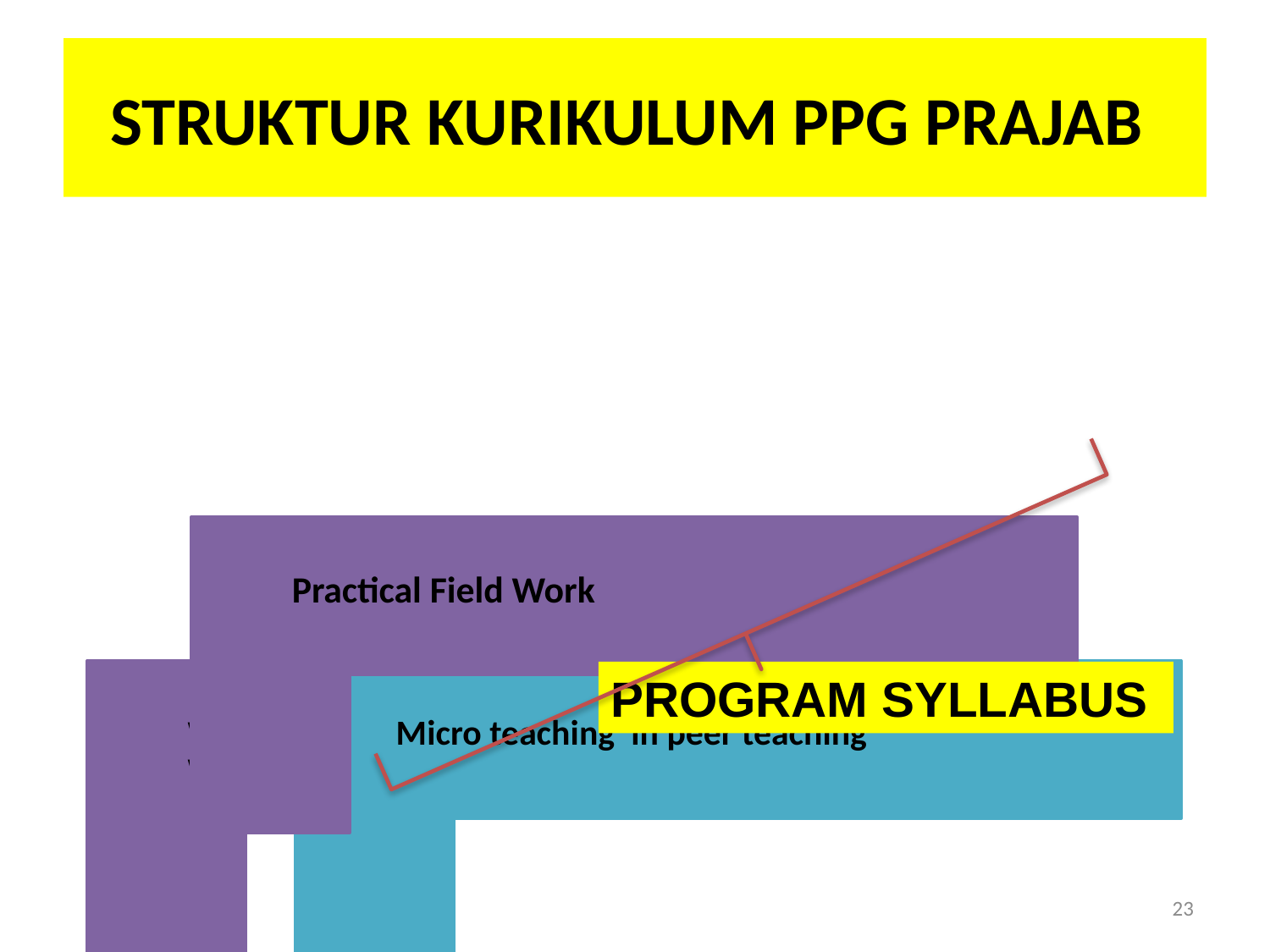

# STRUKTUR KURIKULUM PPG PRAJAB
Practical Field Work

PROGRAM SYLLABUS
23